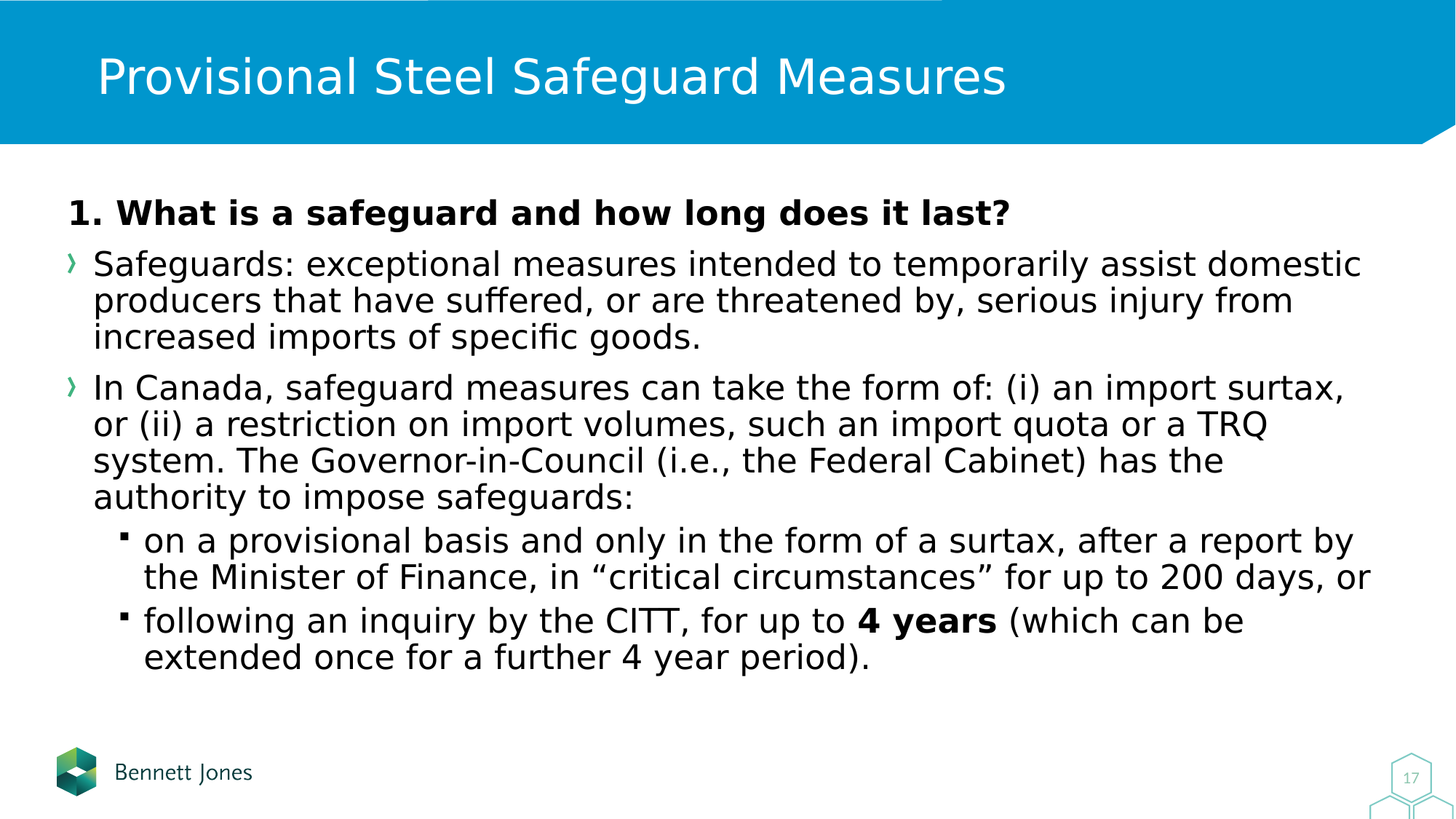

# Provisional Steel Safeguard Measures
1. What is a safeguard and how long does it last?
Safeguards: exceptional measures intended to temporarily assist domestic producers that have suffered, or are threatened by, serious injury from increased imports of specific goods.
In Canada, safeguard measures can take the form of: (i) an import surtax, or (ii) a restriction on import volumes, such an import quota or a TRQ system. The Governor-in-Council (i.e., the Federal Cabinet) has the authority to impose safeguards:
on a provisional basis and only in the form of a surtax, after a report by the Minister of Finance, in “critical circumstances” for up to 200 days, or
following an inquiry by the CITT, for up to 4 years (which can be extended once for a further 4 year period).

17